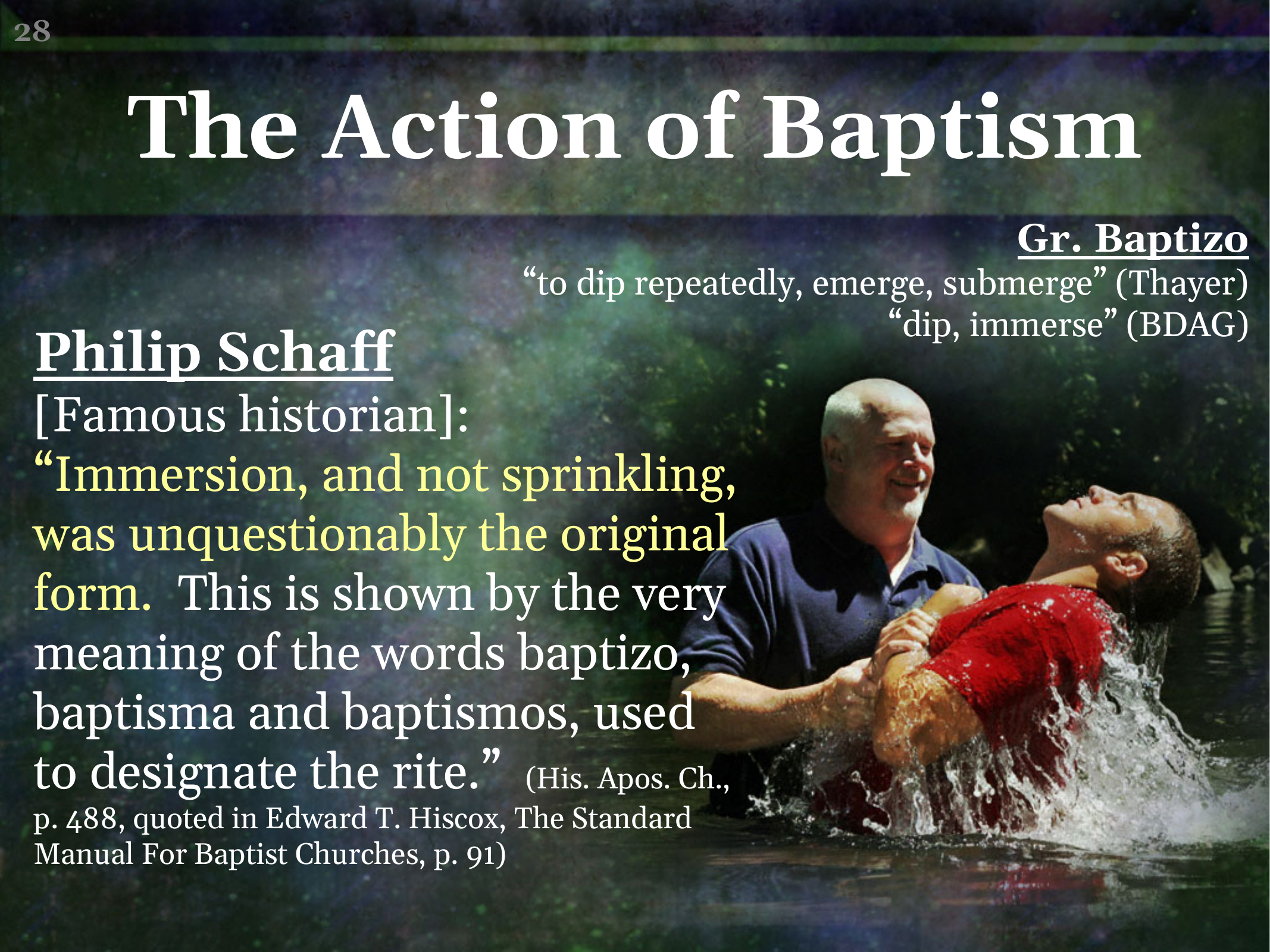

The Action of Baptism
Gr. Baptizo
“to dip repeatedly, emerge, submerge” (Thayer)
“dip, immerse” (BDAG)
Philip Schaff
[Famous historian]:  “Immersion, and not sprinkling, was unquestionably the original form.  This is shown by the very meaning of the words baptizo, baptisma and baptismos, used to designate the rite.”  (His. Apos. Ch., p. 488, quoted in Edward T. Hiscox, The Standard Manual For Baptist Churches, p. 91)